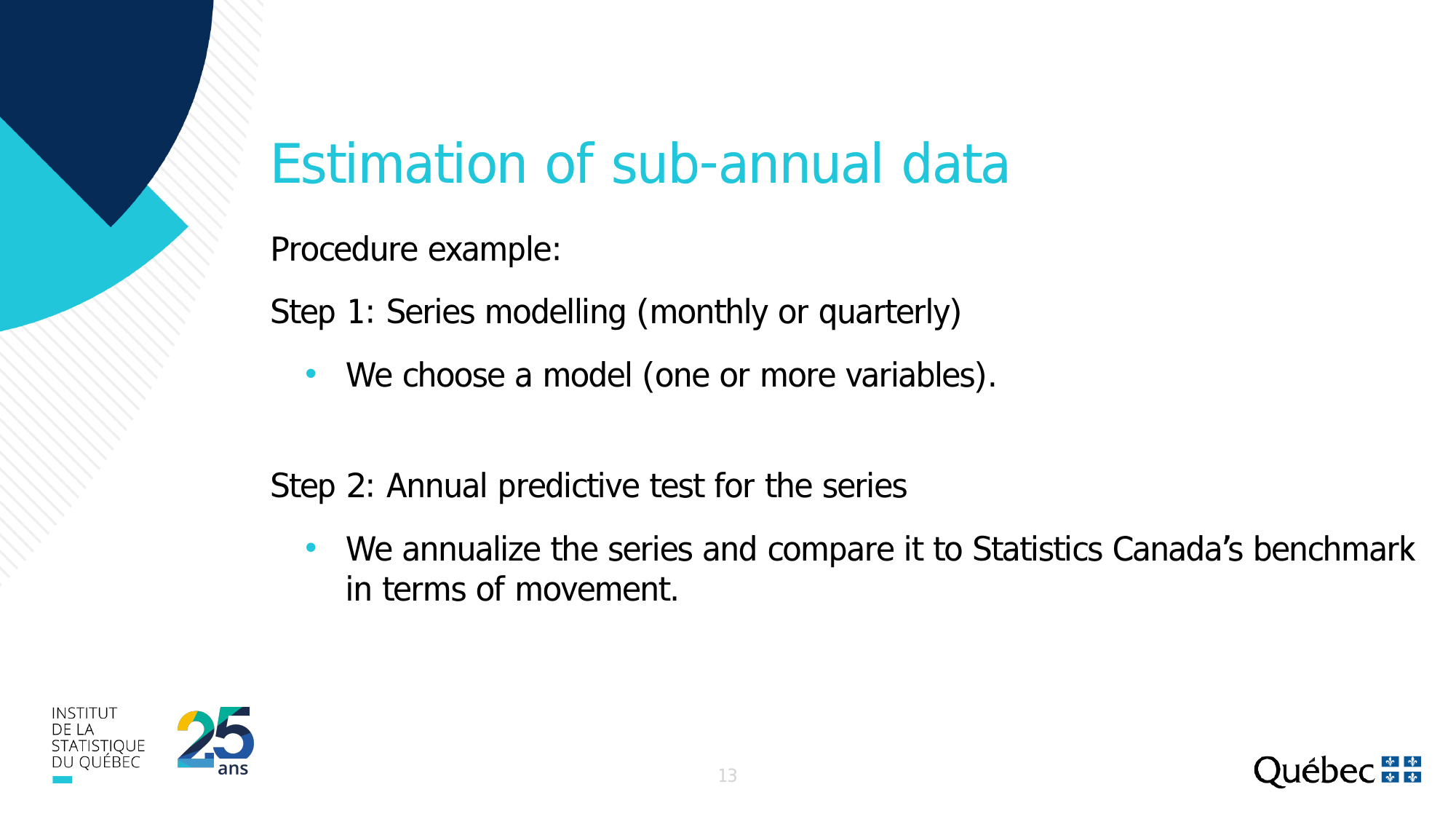

# Estimation of sub-annual data
Procedure example:
Step 1: Series modelling (monthly or quarterly)
We choose a model (one or more variables).

Step 2: Annual predictive test for the series
We annualize the series and compare it to Statistics Canada’s benchmark in terms of movement.

13